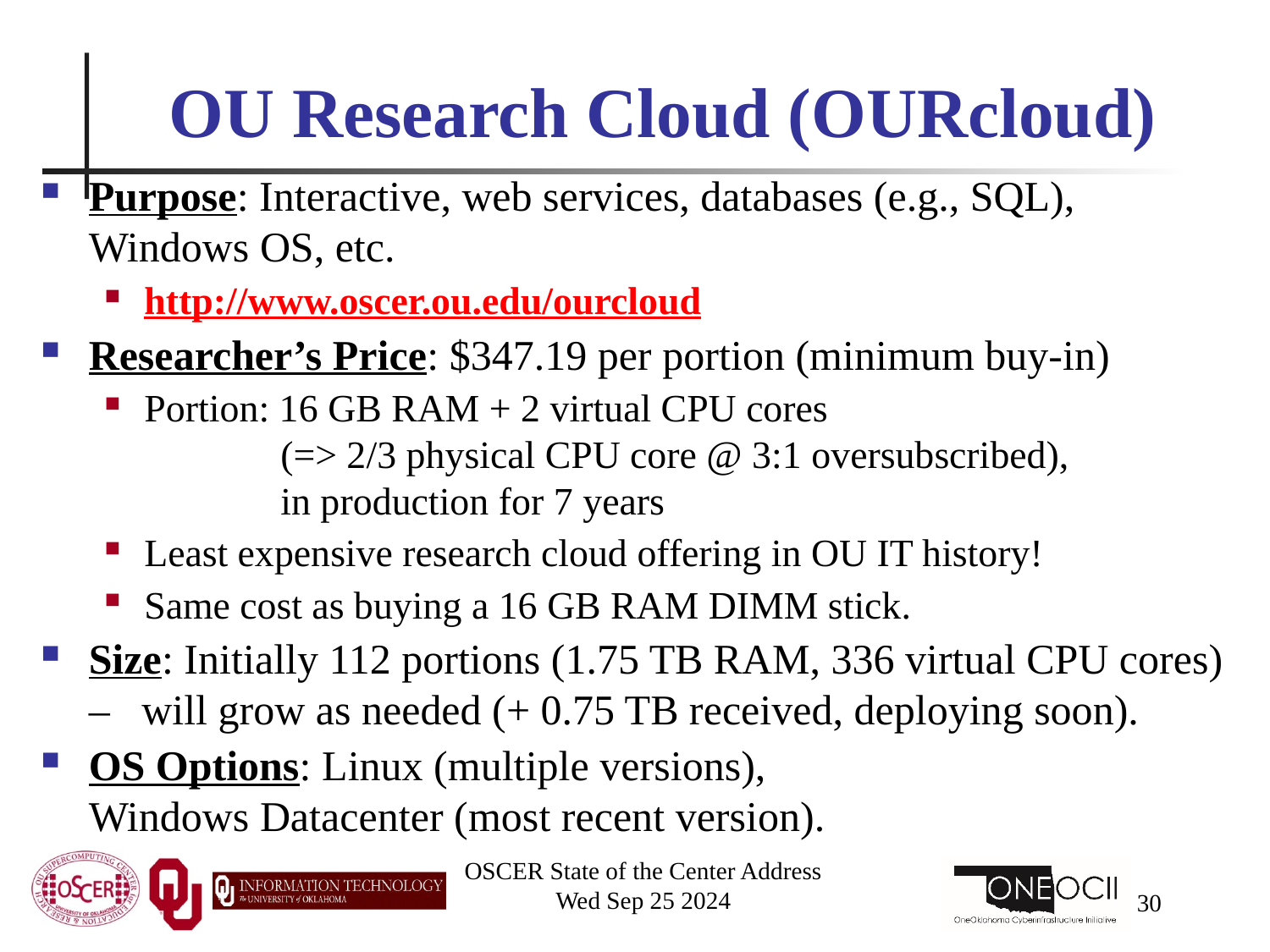

# OU Research Cloud (OURcloud)
Purpose: Interactive, web services, databases (e.g., SQL), Windows OS, etc.
http://www.oscer.ou.edu/ourcloud
Researcher’s Price: $347.19 per portion (minimum buy-in)
Portion: 16 GB RAM + 2 virtual CPU cores                                                         (=> 2/3 physical CPU core @ 3:1 oversubscribed),                                 in production for 7 years
Least expensive research cloud offering in OU IT history!
Same cost as buying a 16 GB RAM DIMM stick.
Size: Initially 112 portions (1.75 TB RAM, 336 virtual CPU cores) –   will grow as needed (+ 0.75 TB received, deploying soon).
OS Options: Linux (multiple versions),                                 Windows Datacenter (most recent version).
OSCER State of the Center Address
Wed Sep 25 2024
30